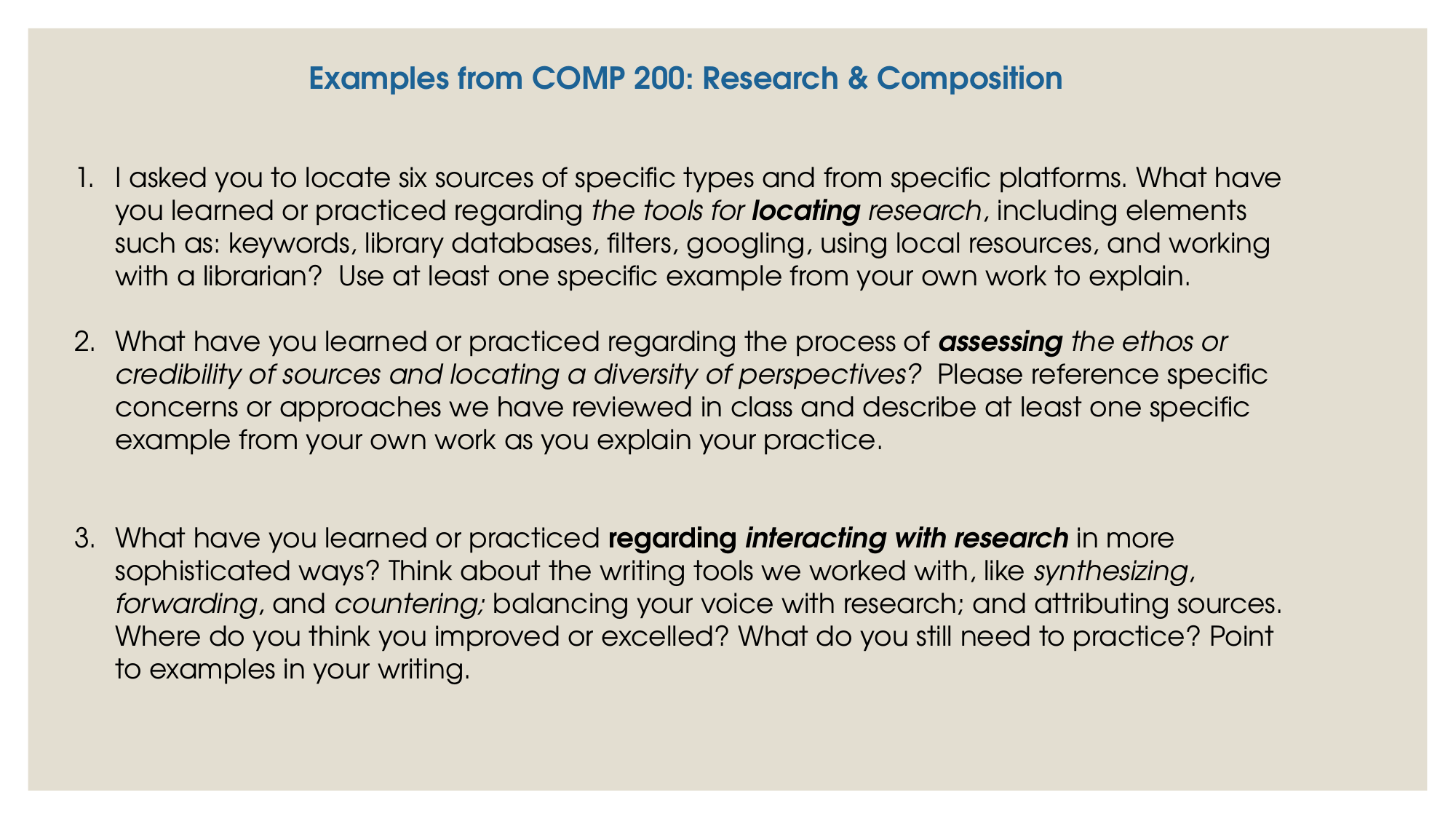

Examples from COMP 200: Research & Composition

I asked you to locate six sources of specific types and from specific platforms. What have you learned or practiced regarding the tools for locating research, including elements such as: keywords, library databases, filters, googling, using local resources, and working with a librarian?  Use at least one specific example from your own work to explain.

What have you learned or practiced regarding the process of assessing the ethos or credibility of sources and locating a diversity of perspectives?  Please reference specific concerns or approaches we have reviewed in class and describe at least one specific example from your own work as you explain your practice.

What have you learned or practiced regarding interacting with research in more sophisticated ways? Think about the writing tools we worked with, like synthesizing, forwarding, and countering; balancing your voice with research; and attributing sources. Where do you think you improved or excelled? What do you still need to practice? Point to examples in your writing.